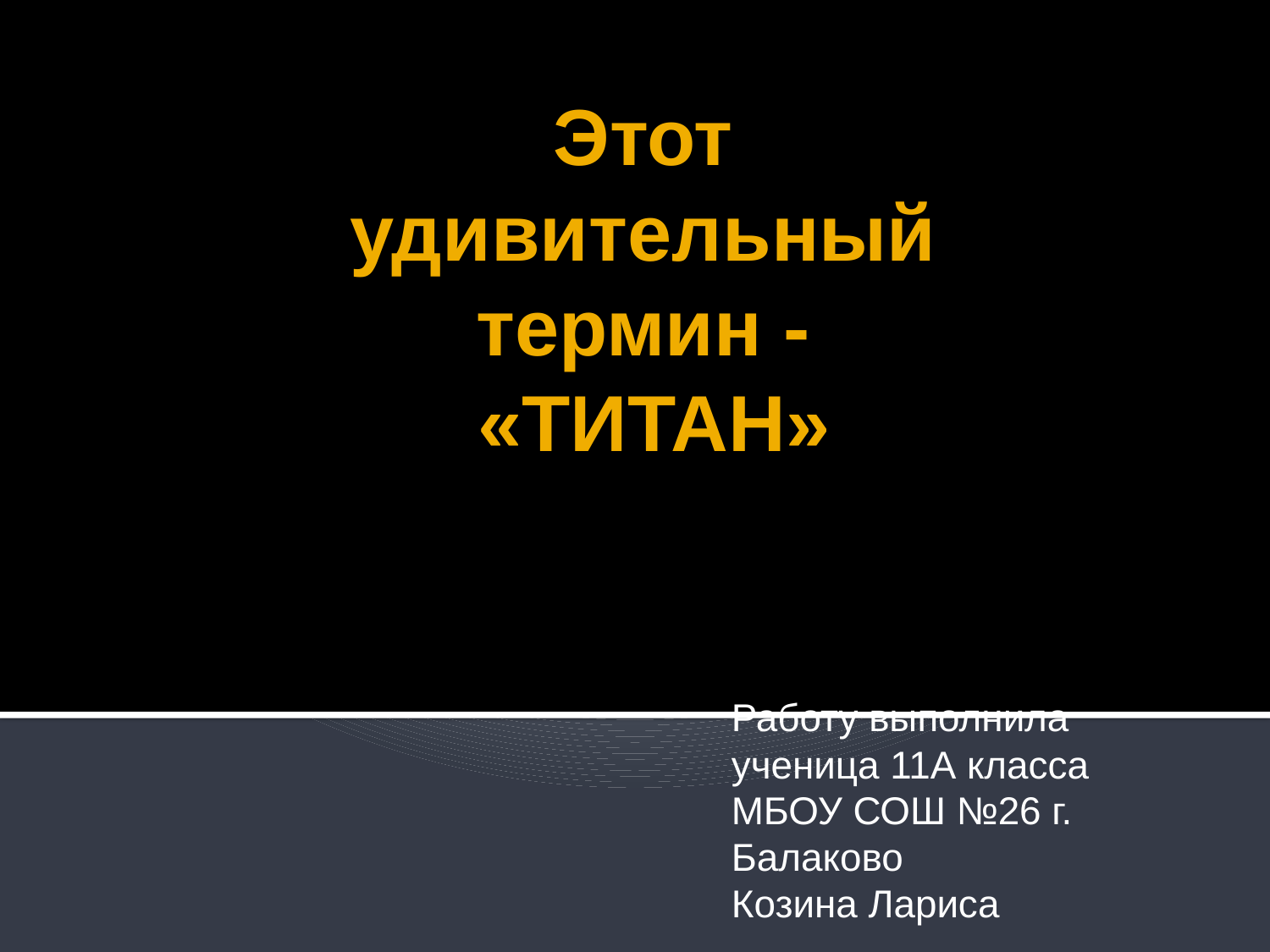

Этот удивительный термин -
 «ТИТАН»
Работу выполнила
ученица 11А класса
МБОУ СОШ №26 г. Балаково
Козина Лариса